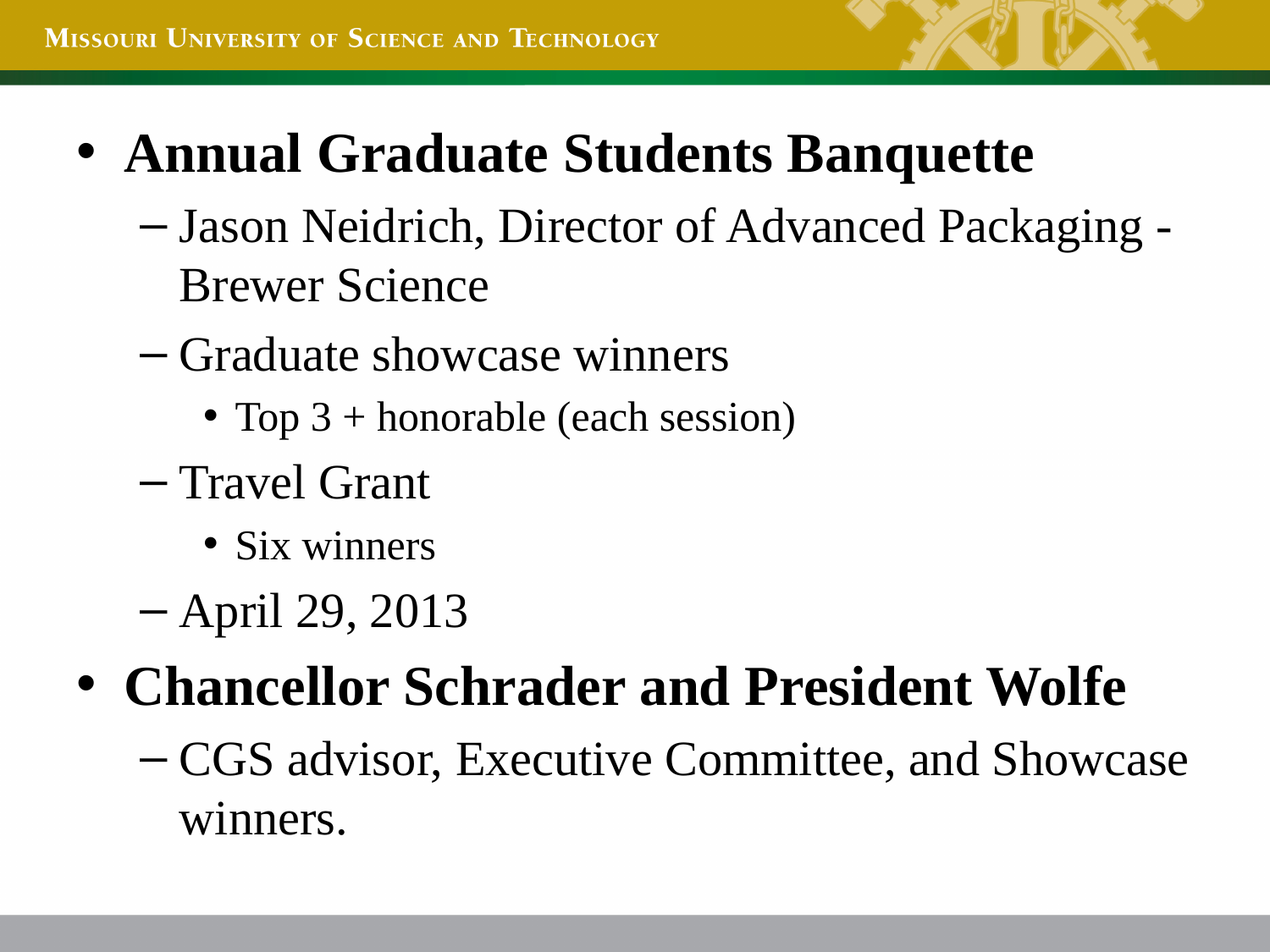

Annual Graduate Students Banquette
Jason Neidrich, Director of Advanced Packaging -Brewer Science
Graduate showcase winners
Top 3 + honorable (each session)
Travel Grant
Six winners
April 29, 2013
Chancellor Schrader and President Wolfe
CGS advisor, Executive Committee, and Showcase winners.